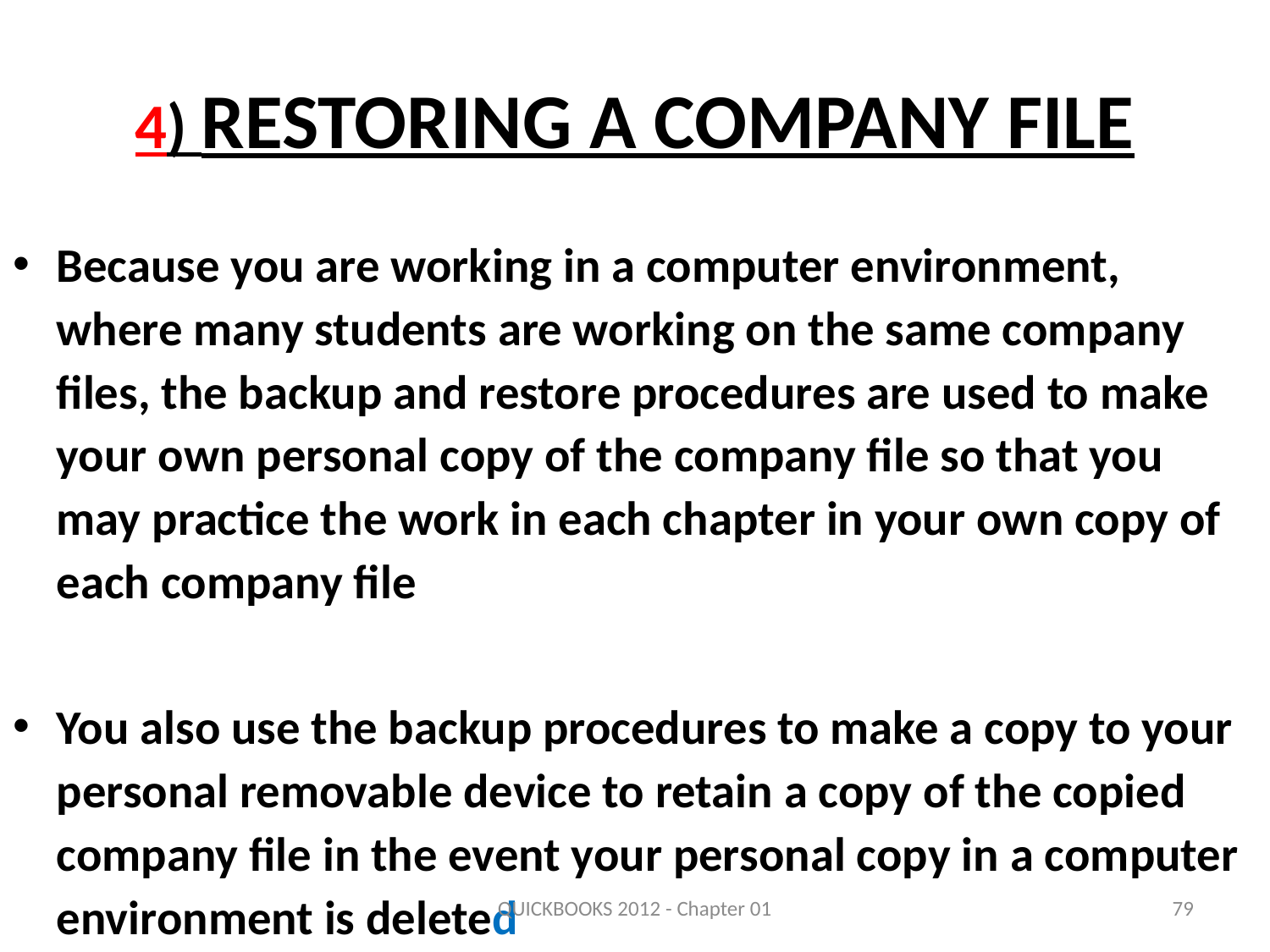

# 4) Restoring a Company File
Because you are working in a computer environment, where many students are working on the same company files, the backup and restore procedures are used to make your own personal copy of the company file so that you may practice the work in each chapter in your own copy of each company file

You also use the backup procedures to make a copy to your personal removable device to retain a copy of the copied company file in the event your personal copy in a computer environment is deleted

QUICKBOOKS 2012 - Chapter 01
79